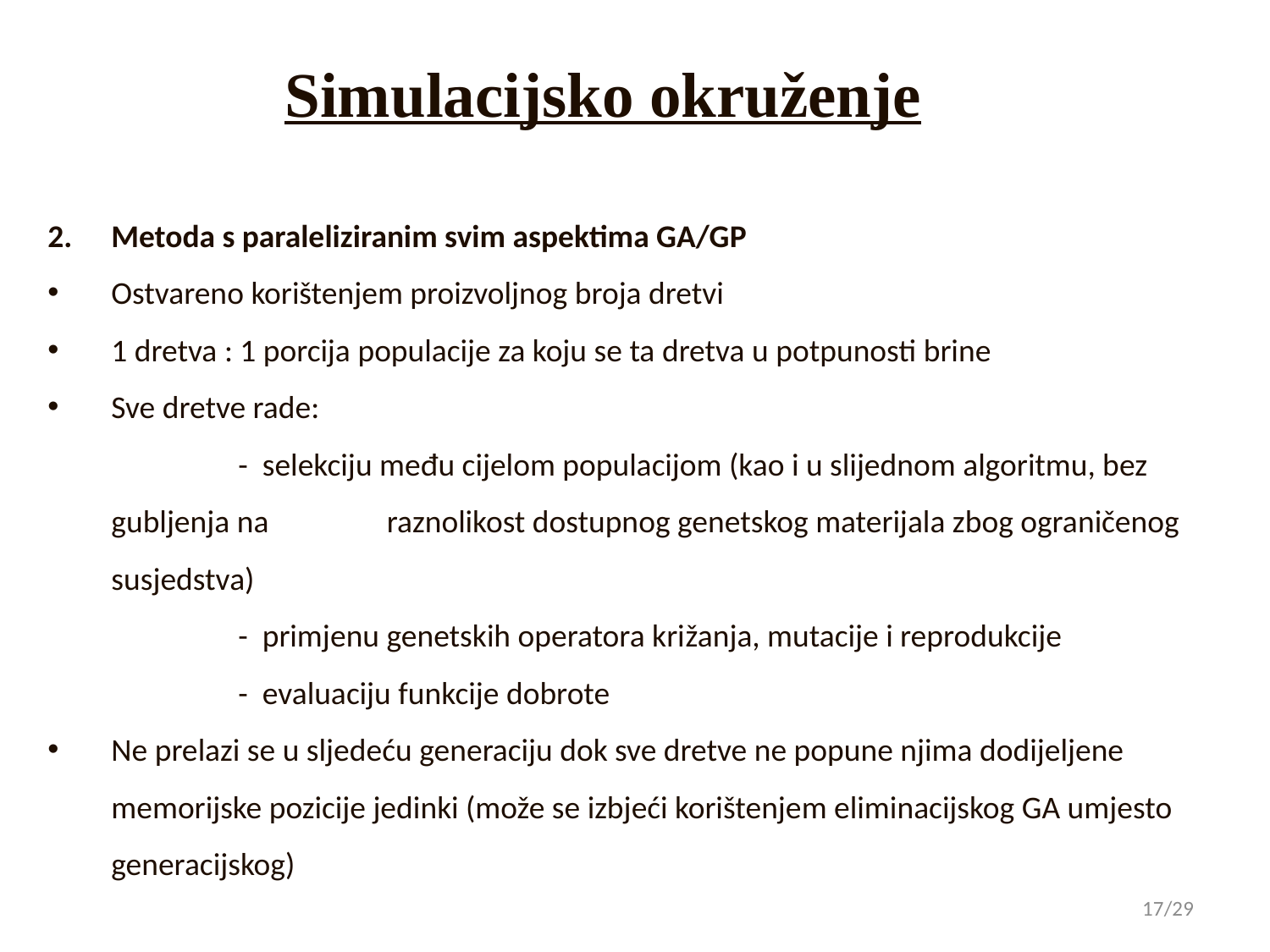

Simulacijsko okruženje
2.	Metoda s paraleliziranim svim aspektima GA/GP
Ostvareno korištenjem proizvoljnog broja dretvi
1 dretva : 1 porcija populacije za koju se ta dretva u potpunosti brine
Sve dretve rade:
		-  selekciju među cijelom populacijom (kao i u slijednom algoritmu, bez gubljenja na 	   raznolikost dostupnog genetskog materijala zbog ograničenog susjedstva)
		-  primjenu genetskih operatora križanja, mutacije i reprodukcije
		-  evaluaciju funkcije dobrote
Ne prelazi se u sljedeću generaciju dok sve dretve ne popune njima dodijeljene memorijske pozicije jedinki (može se izbjeći korištenjem eliminacijskog GA umjesto generacijskog)

17/29